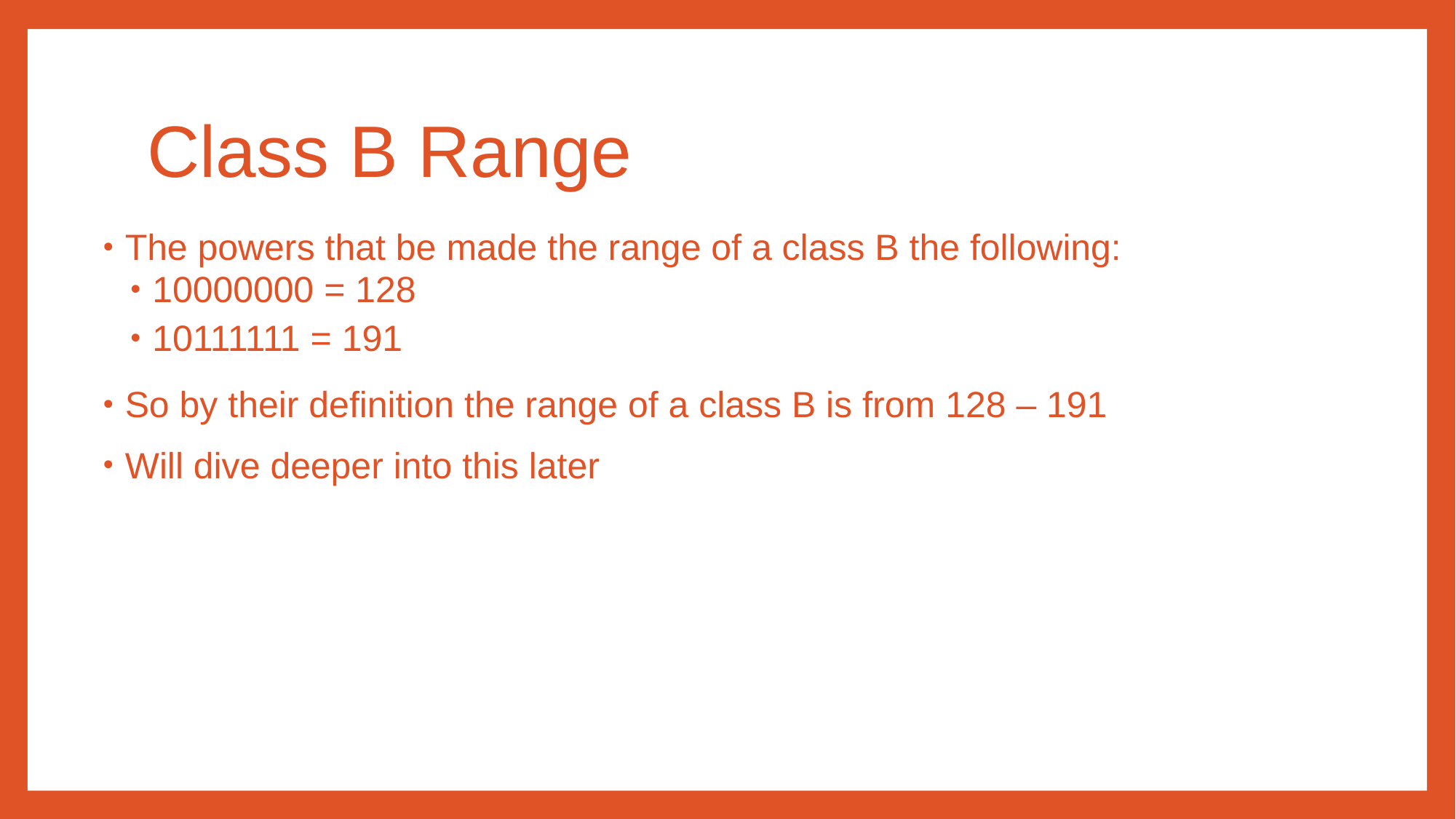

# Class B Range
The powers that be made the range of a class B the following:
10000000 = 128
10111111 = 191
So by their definition the range of a class B is from 128 – 191
Will dive deeper into this later